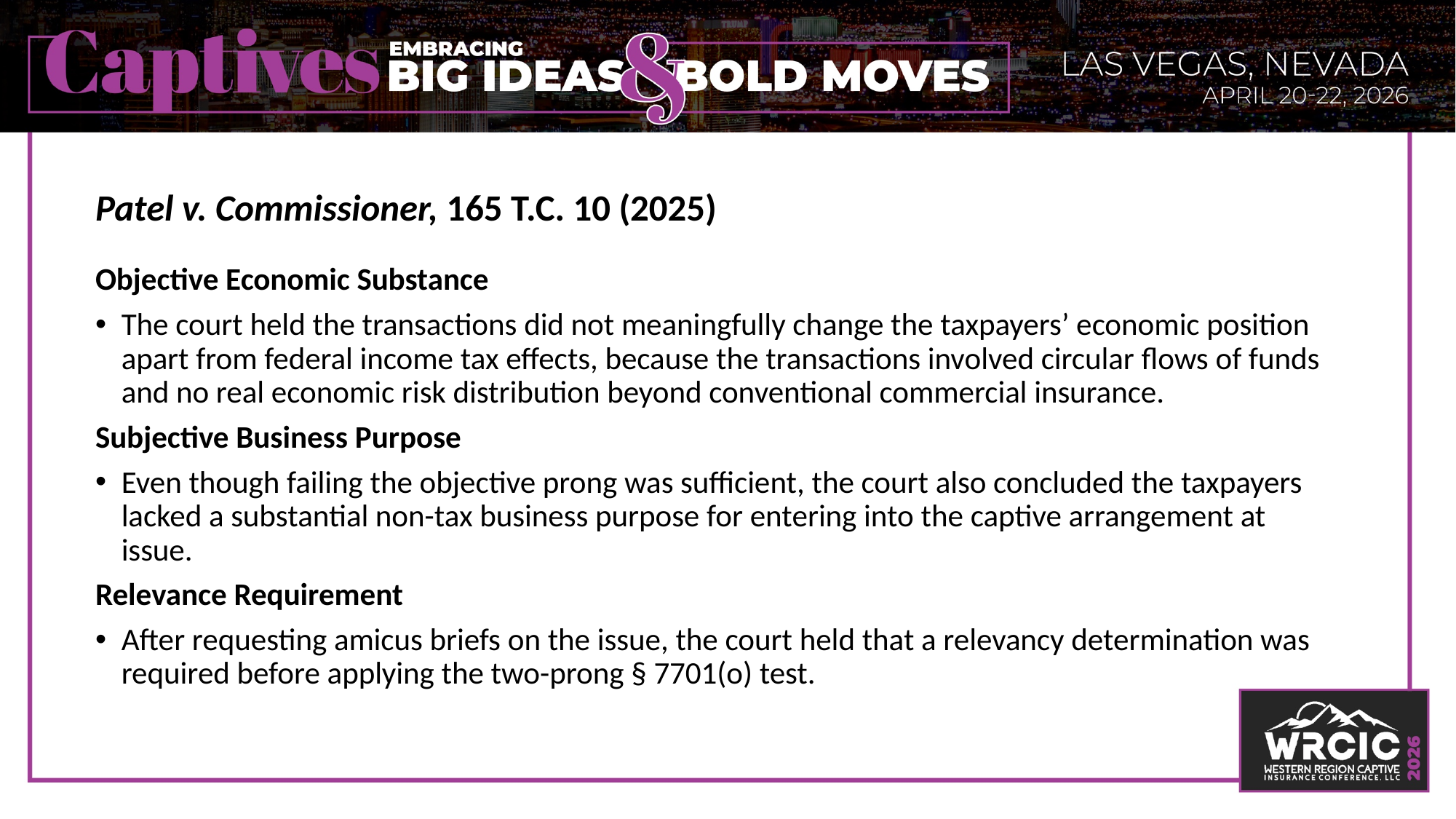

Patel v. Commissioner, 165 T.C. 10 (2025)

Objective Economic Substance
The court held the transactions did not meaningfully change the taxpayers’ economic position apart from federal income tax effects, because the transactions involved circular flows of funds and no real economic risk distribution beyond conventional commercial insurance.
Subjective Business Purpose
Even though failing the objective prong was sufficient, the court also concluded the taxpayers lacked a substantial non-tax business purpose for entering into the captive arrangement at issue.
Relevance Requirement
After requesting amicus briefs on the issue, the court held that a relevancy determination was required before applying the two-prong § 7701(o) test.